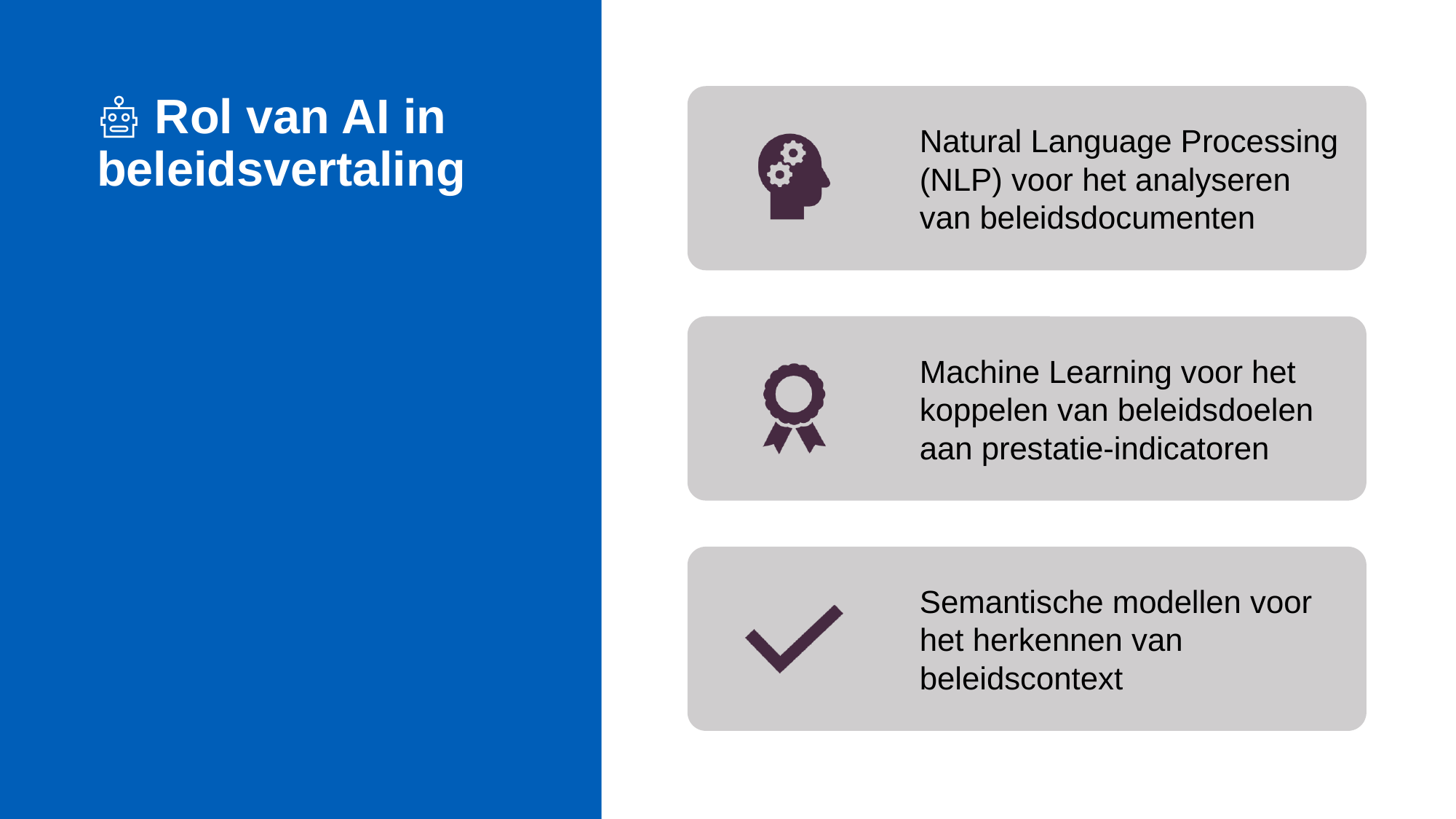

# 🤖 Rol van AI in beleidsvertaling
Natural Language Processing (NLP) voor het analyseren van beleidsdocumenten
Machine Learning voor het koppelen van beleidsdoelen aan prestatie-indicatoren
Semantische modellen voor het herkennen van beleidscontext